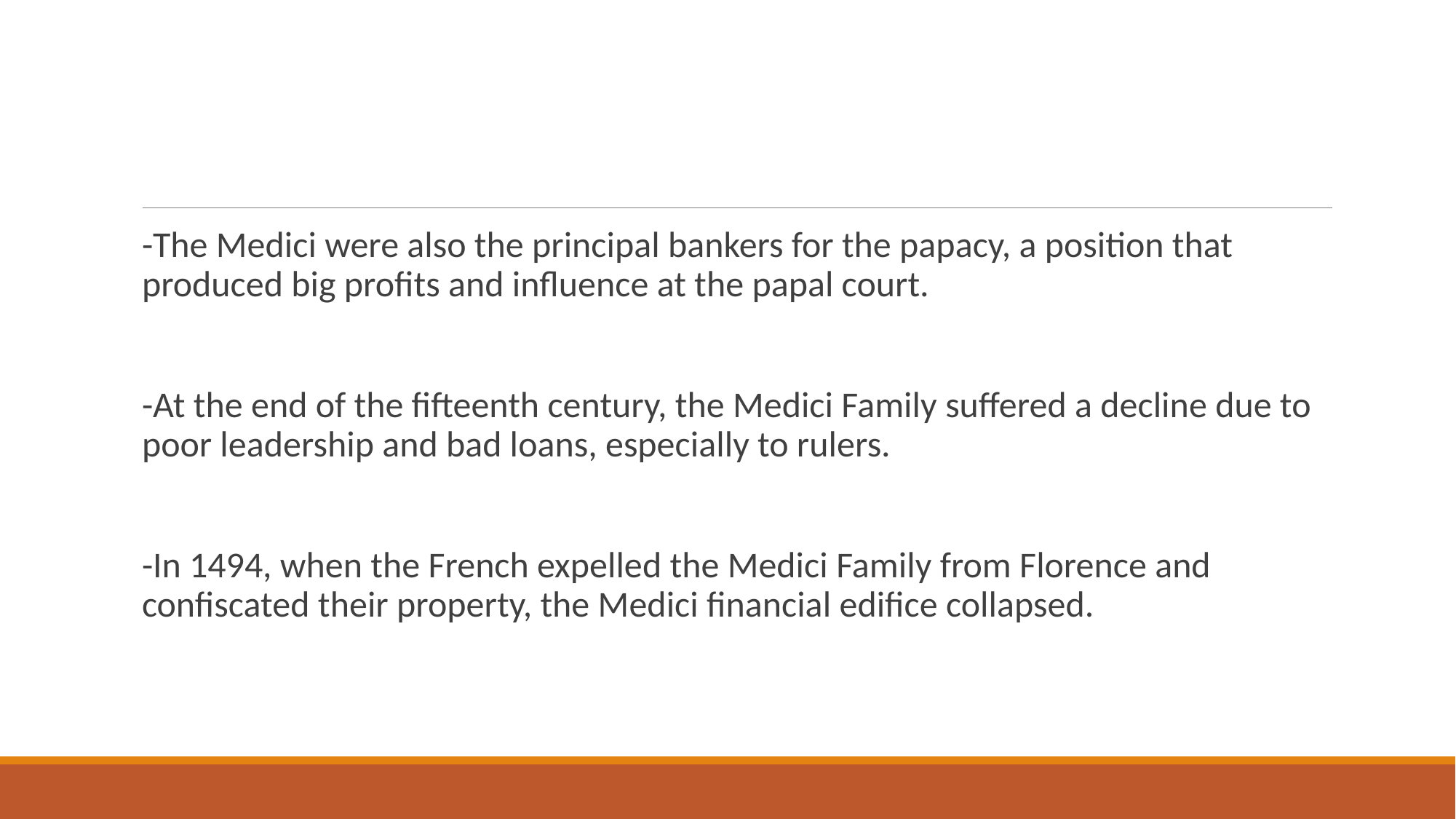

#
-The Medici were also the principal bankers for the papacy, a position that produced big profits and influence at the papal court.

-At the end of the fifteenth century, the Medici Family suffered a decline due to poor leadership and bad loans, especially to rulers.

-In 1494, when the French expelled the Medici Family from Florence and confiscated their property, the Medici financial edifice collapsed.